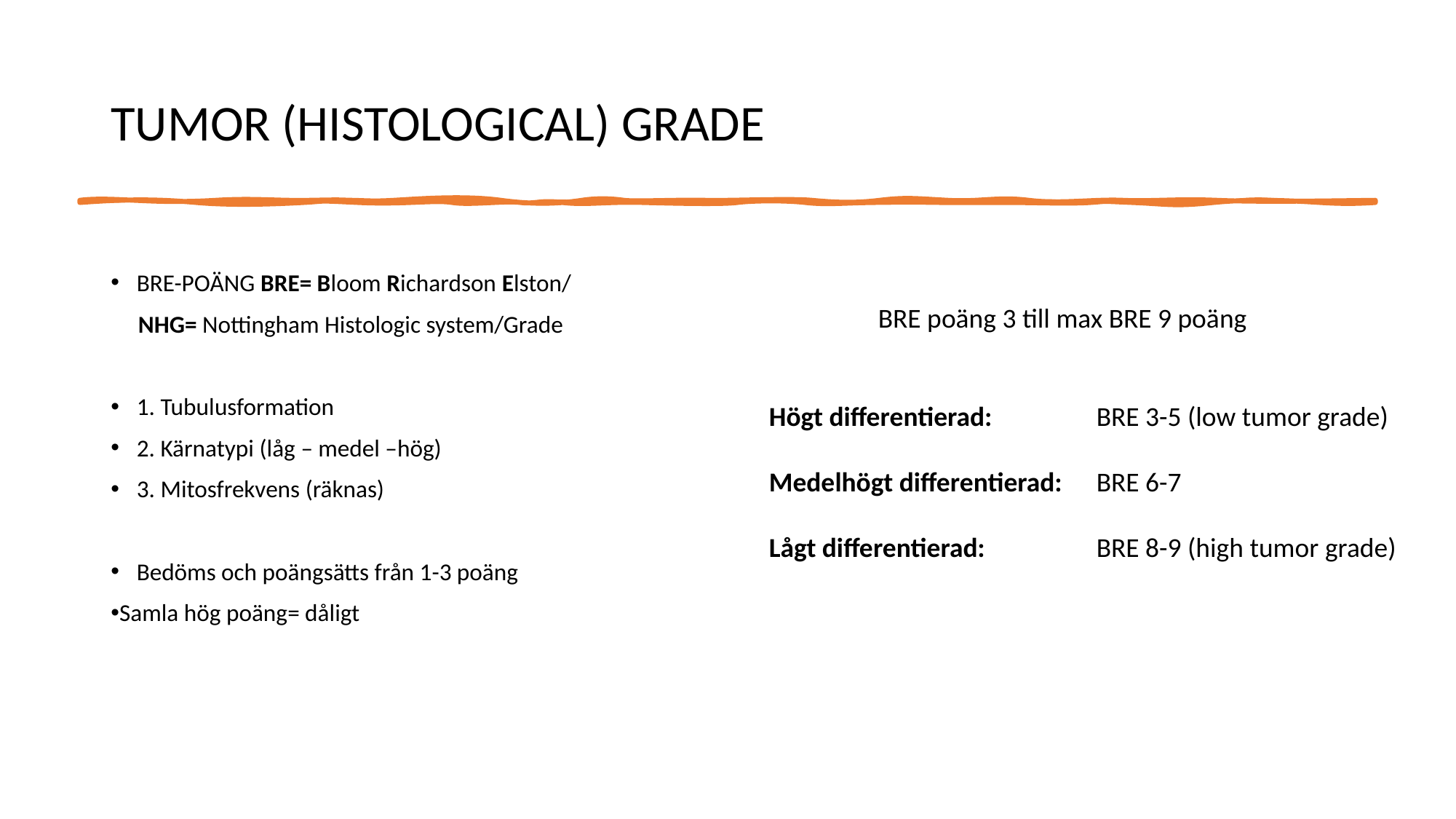

# TUMOR (HISTOLOGICAL) GRADE

	BRE poäng 3 till max BRE 9 poäng

Högt differentierad: 	BRE 3-5 (low tumor grade)

Medelhögt differentierad: 	BRE 6-7

Lågt differentierad: 	BRE 8-9 (high tumor grade)

BRE-POÄNG BRE= Bloom Richardson Elston/
     NHG= Nottingham Histologic system/Grade

1. Tubulusformation
2. Kärnatypi (låg – medel –hög)
3. Mitosfrekvens (räknas)

Bedöms och poängsätts från 1-3 poäng
Samla hög poäng= dåligt